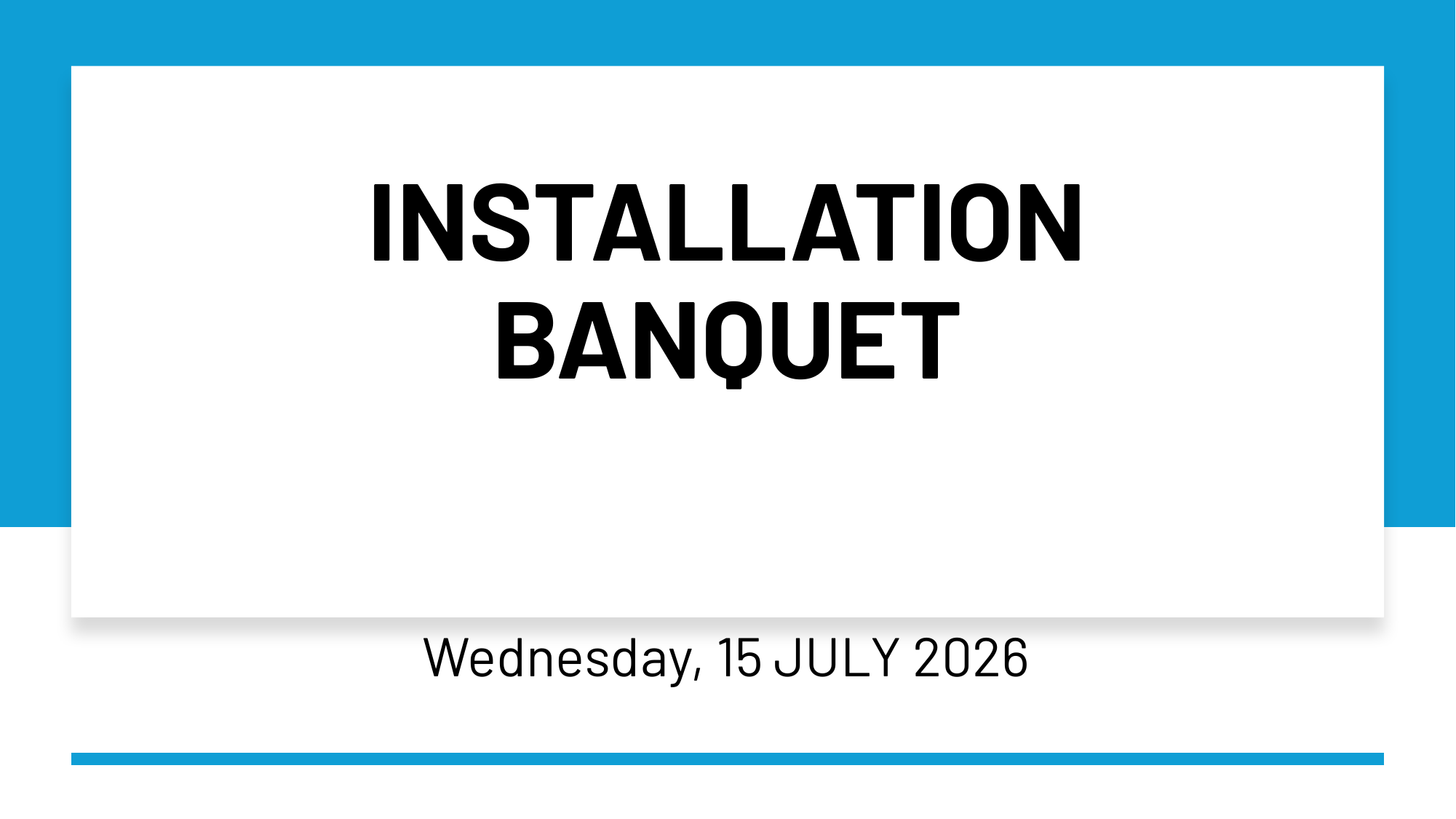

# INSTALLATION BANQUET
Wednesday, 15 JULY 2026